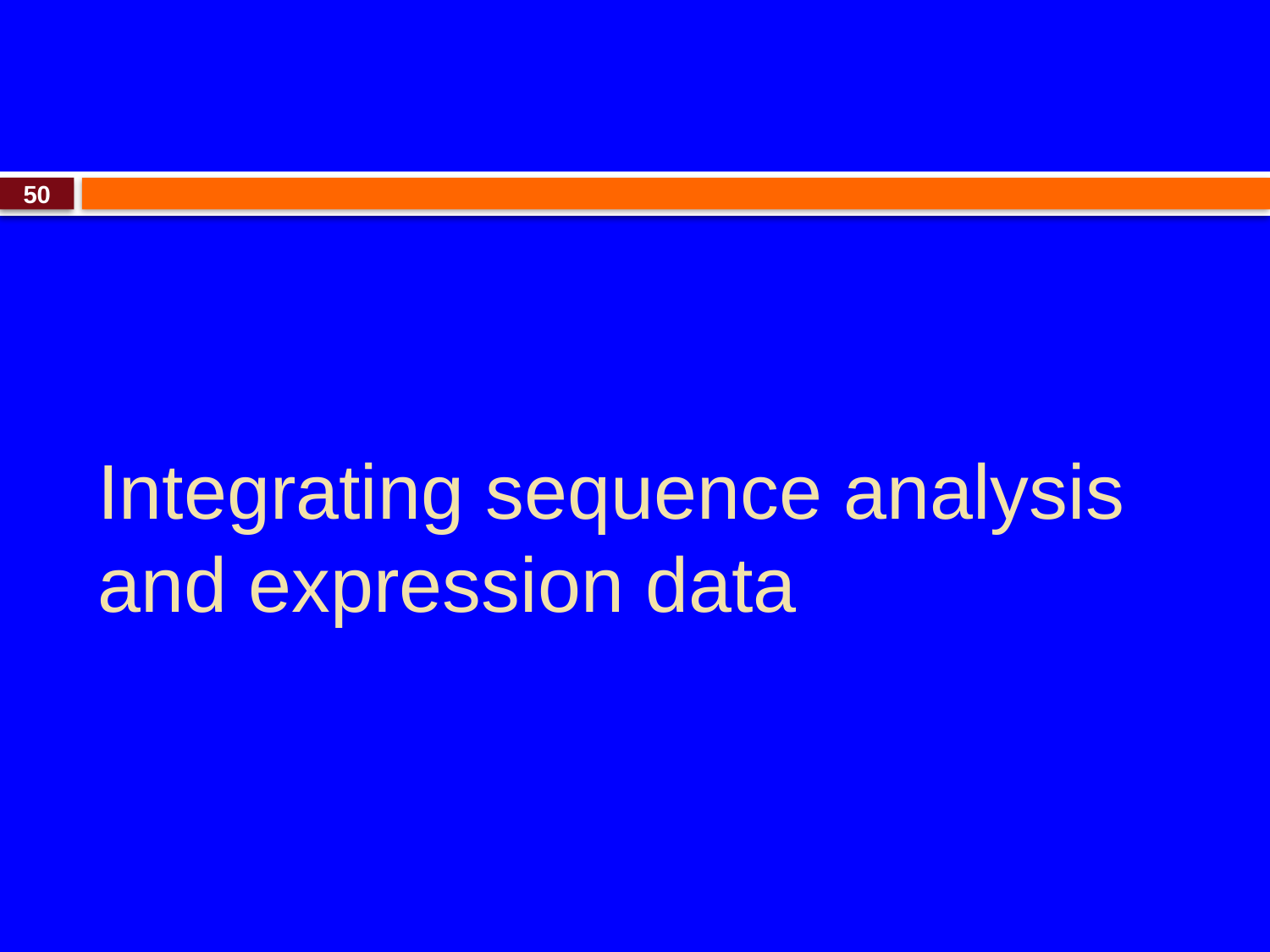

50
# Integrating sequence analysis and expression data